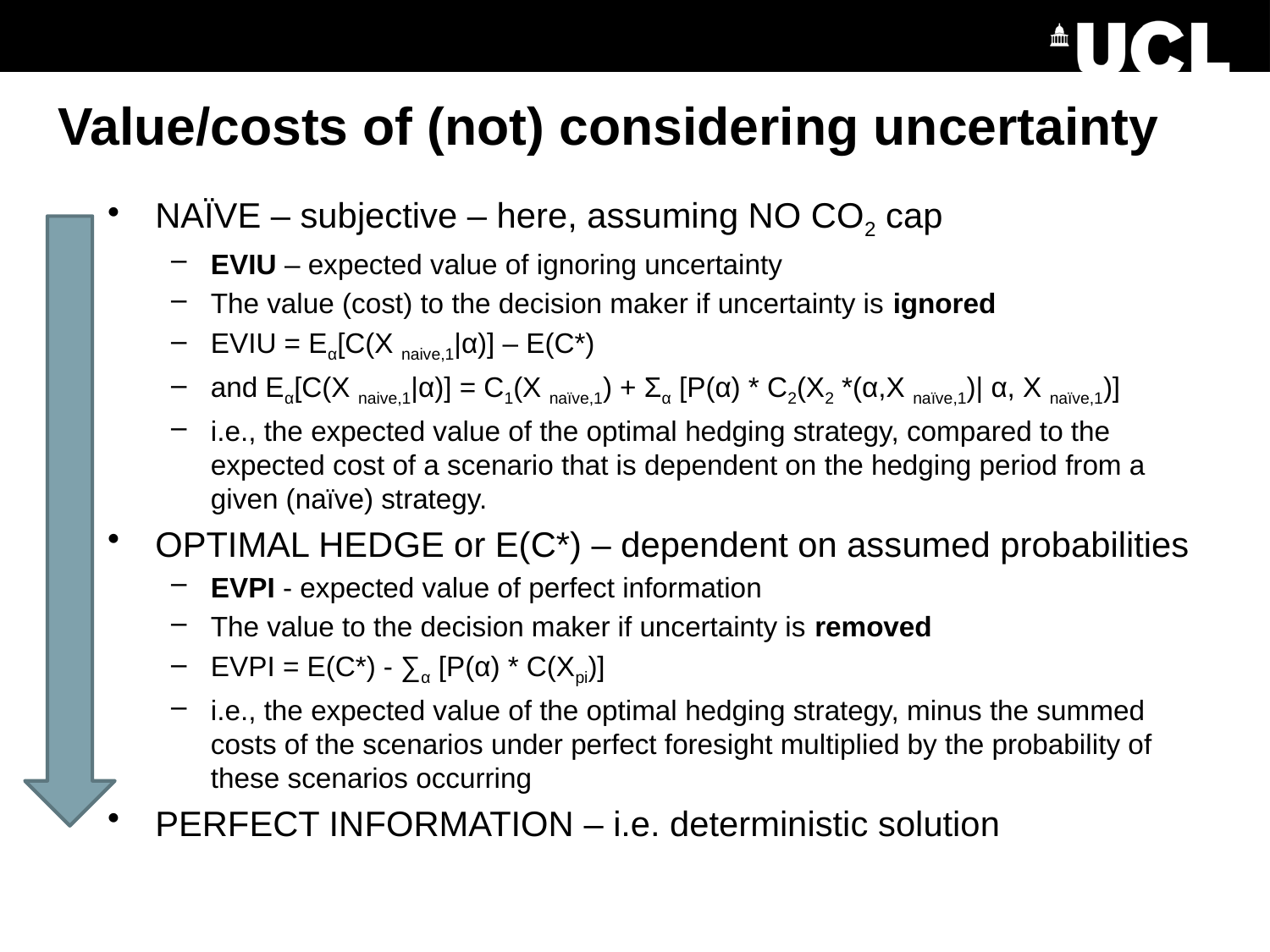

# Value/costs of (not) considering uncertainty
NAÏVE – subjective – here, assuming NO CO2 cap
EVIU – expected value of ignoring uncertainty
The value (cost) to the decision maker if uncertainty is ignored
EVIU = Eα[C(X naive,1|α)] – E(C*)
and Eα[C(X naive,1|α)] = C1(X naïve,1) + Σα [P(α) * C2(X2 *(α,X naïve,1)| α, X naïve,1)]
i.e., the expected value of the optimal hedging strategy, compared to the expected cost of a scenario that is dependent on the hedging period from a given (naïve) strategy.
OPTIMAL HEDGE or E(C*) – dependent on assumed probabilities
EVPI - expected value of perfect information
The value to the decision maker if uncertainty is removed
EVPI = E(C*) - ∑α [P(α) * C(Xpi)]
i.e., the expected value of the optimal hedging strategy, minus the summed costs of the scenarios under perfect foresight multiplied by the probability of these scenarios occurring
PERFECT INFORMATION – i.e. deterministic solution